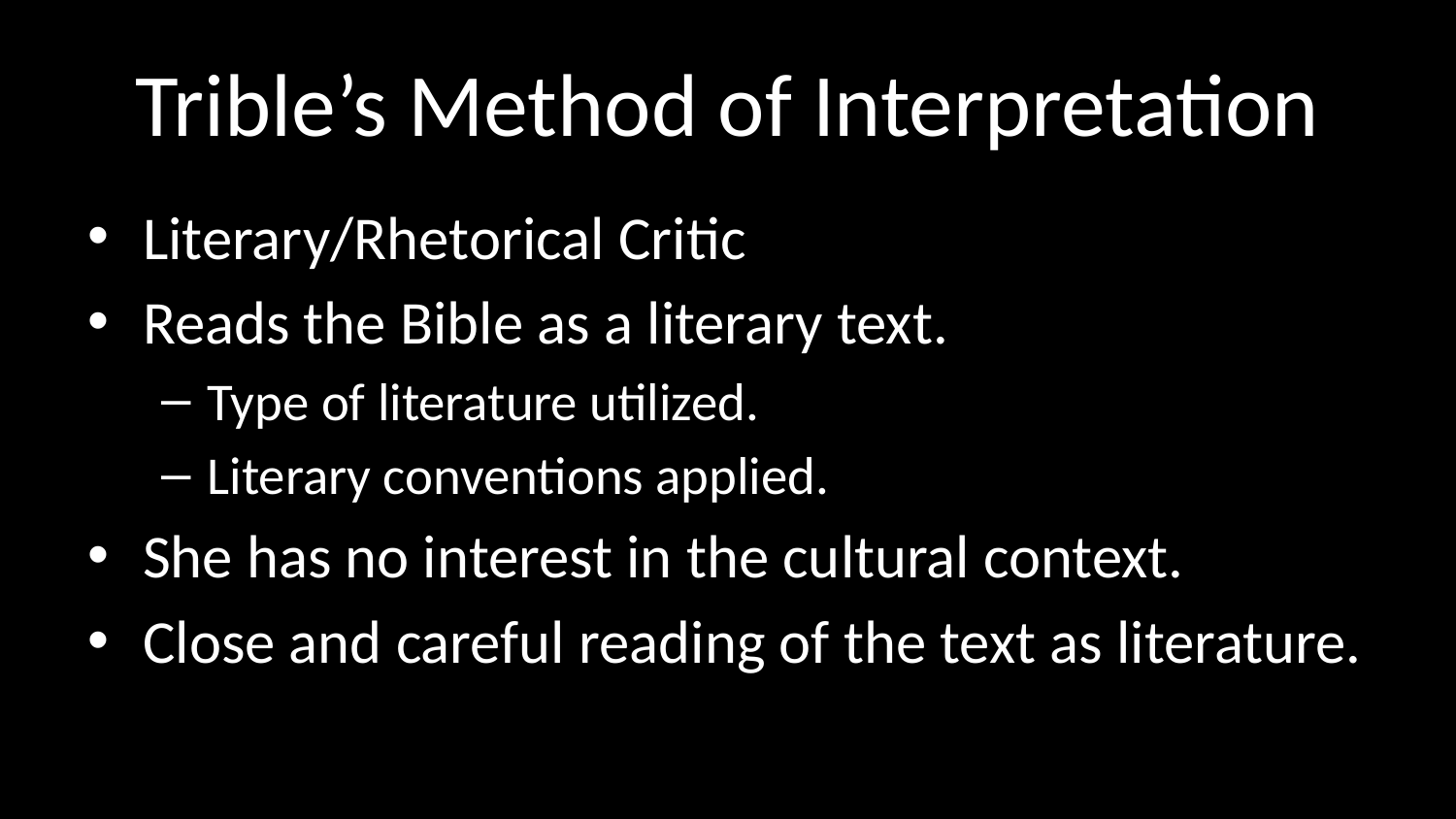

# Trible’s Method of Interpretation
Literary/Rhetorical Critic
Reads the Bible as a literary text.
Type of literature utilized.
Literary conventions applied.
She has no interest in the cultural context.
Close and careful reading of the text as literature.